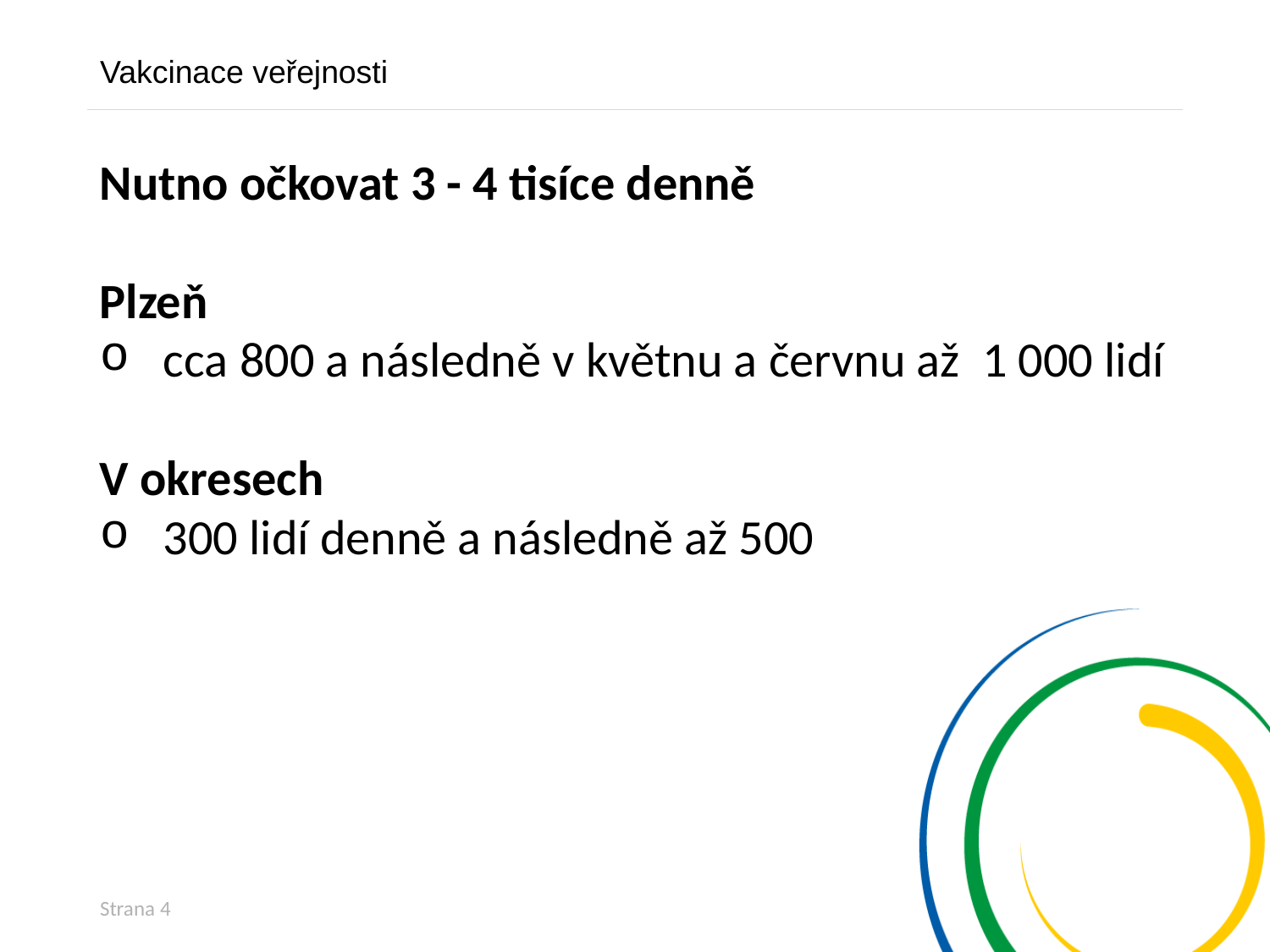

Vakcinace veřejnosti
Nutno očkovat 3 - 4 tisíce denně

Plzeň
cca 800 a následně v květnu a červnu až  1 000 lidí

V okresech
300 lidí denně a následně až 500

Strana 4